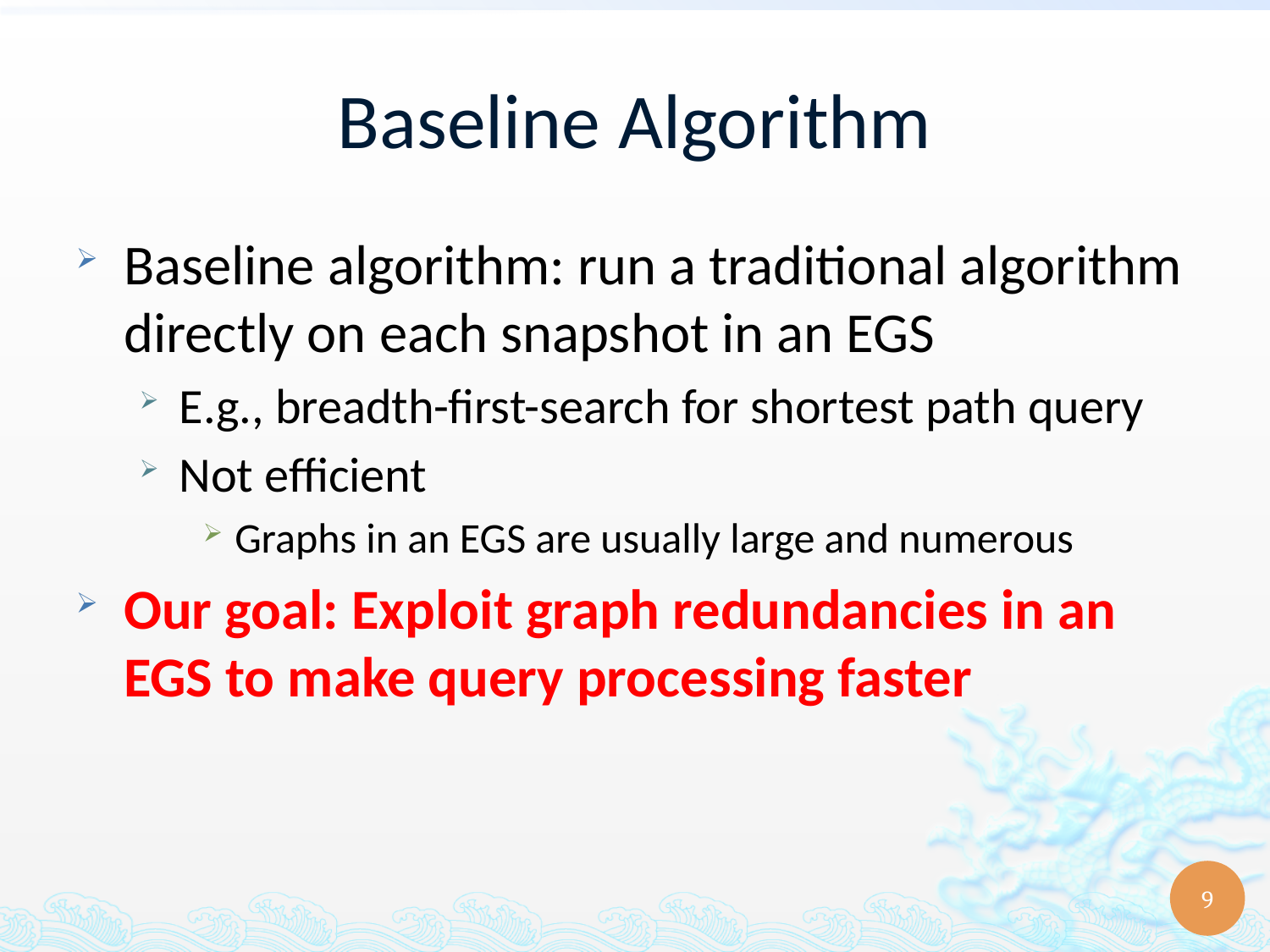

# Baseline Algorithm
Baseline algorithm: run a traditional algorithm directly on each snapshot in an EGS
E.g., breadth-first-search for shortest path query
Not efficient
Graphs in an EGS are usually large and numerous
Our goal: Exploit graph redundancies in an EGS to make query processing faster